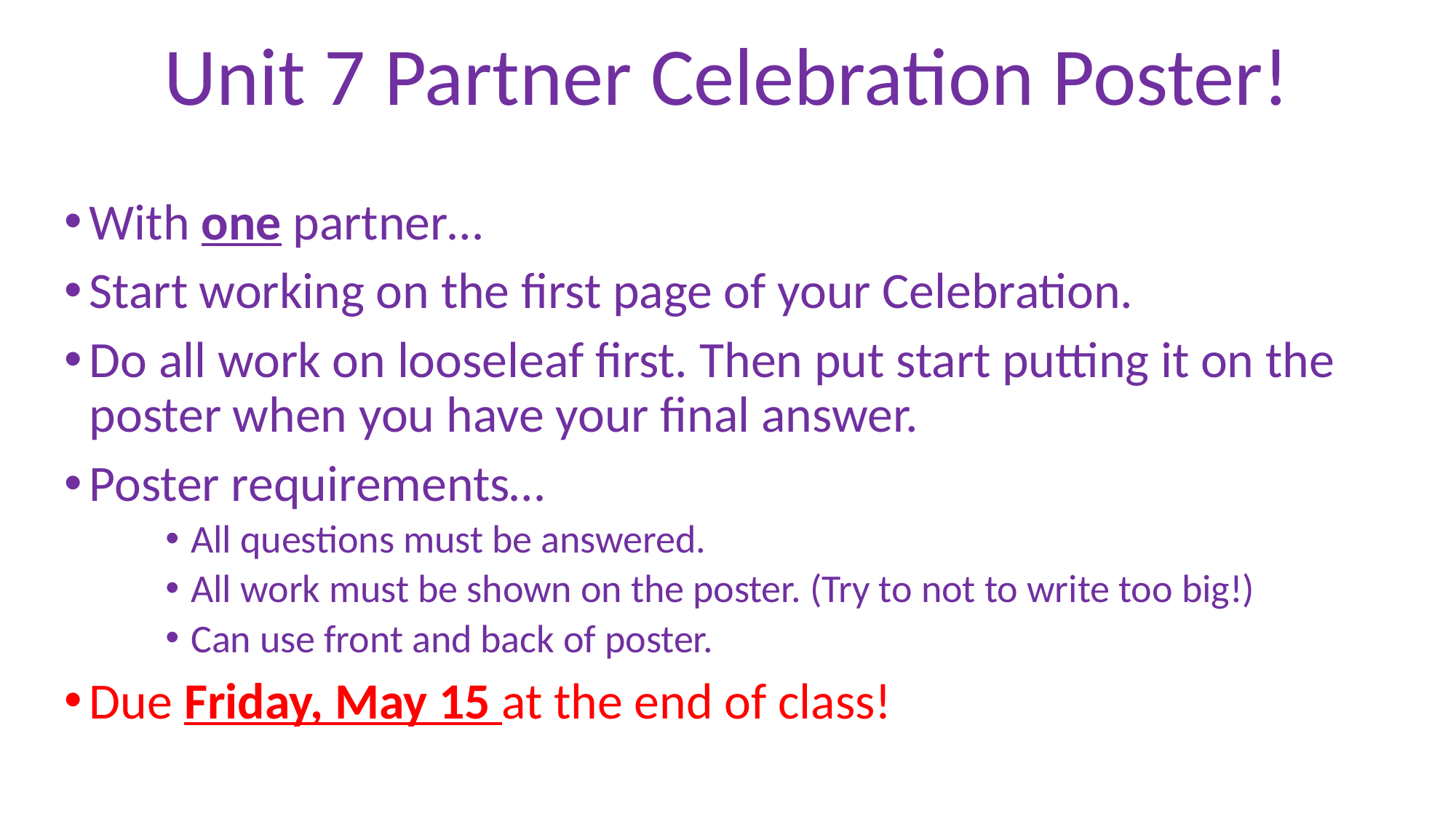

# Unit 7 Partner Celebration Poster!
With one partner…
Start working on the first page of your Celebration.
Do all work on looseleaf first. Then put start putting it on the poster when you have your final answer.
Poster requirements…
All questions must be answered.
All work must be shown on the poster. (Try to not to write too big!)
Can use front and back of poster.
Due Friday, May 15 at the end of class!